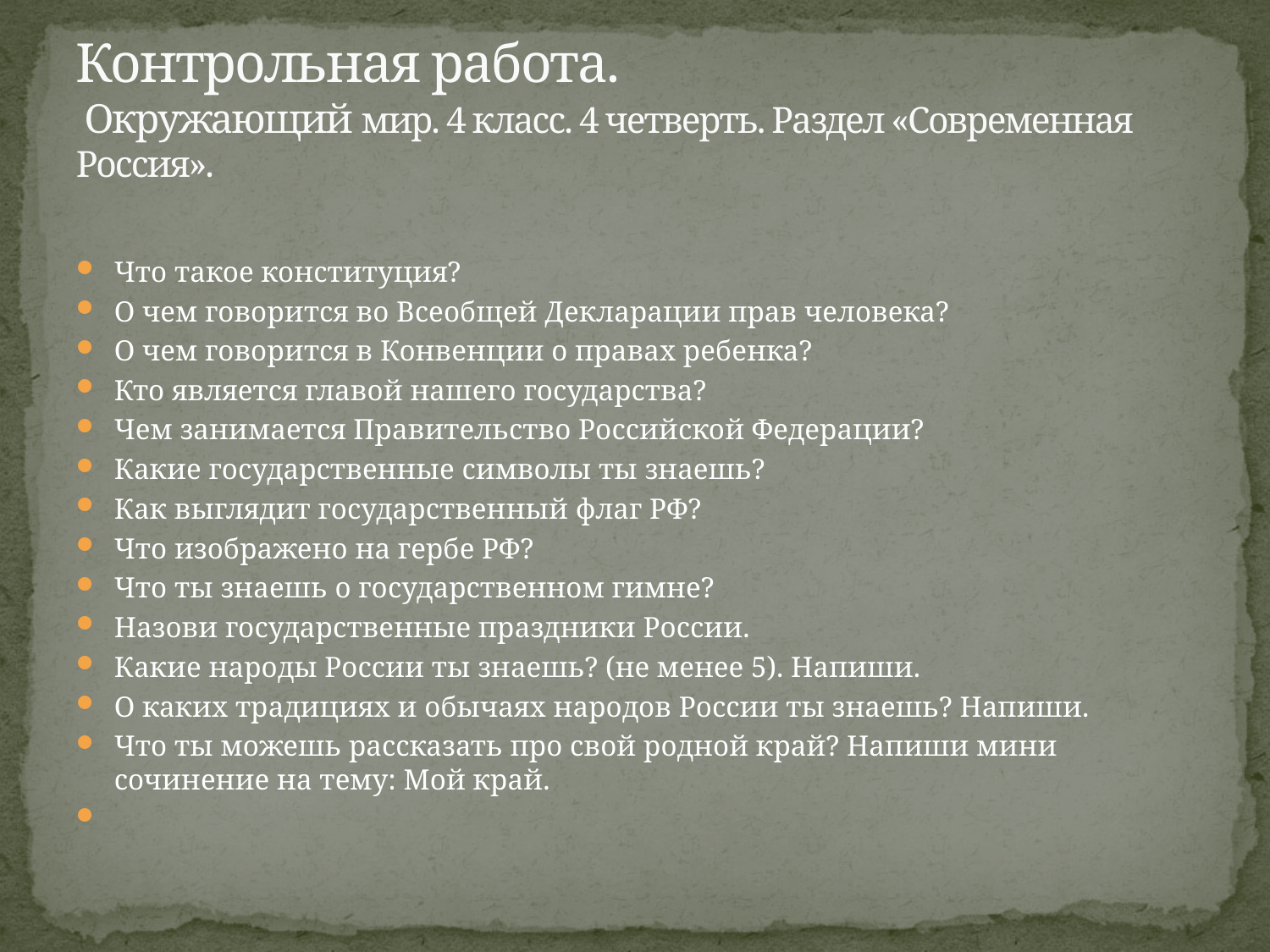

# Контрольная работа. Окружающий мир. 4 класс. 4 четверть. Раздел «Современная Россия».

Что такое конституция?
О чем говорится во Всеобщей Декларации прав человека?
О чем говорится в Конвенции о правах ребенка?
Кто является главой нашего государства?
Чем занимается Правительство Российской Федерации?
Какие государственные символы ты знаешь?
Как выглядит государственный флаг РФ?
Что изображено на гербе РФ?
Что ты знаешь о государственном гимне?
Назови государственные праздники России.
Какие народы России ты знаешь? (не менее 5). Напиши.
О каких традициях и обычаях народов России ты знаешь? Напиши.
Что ты можешь рассказать про свой родной край? Напиши мини сочинение на тему: Мой край.